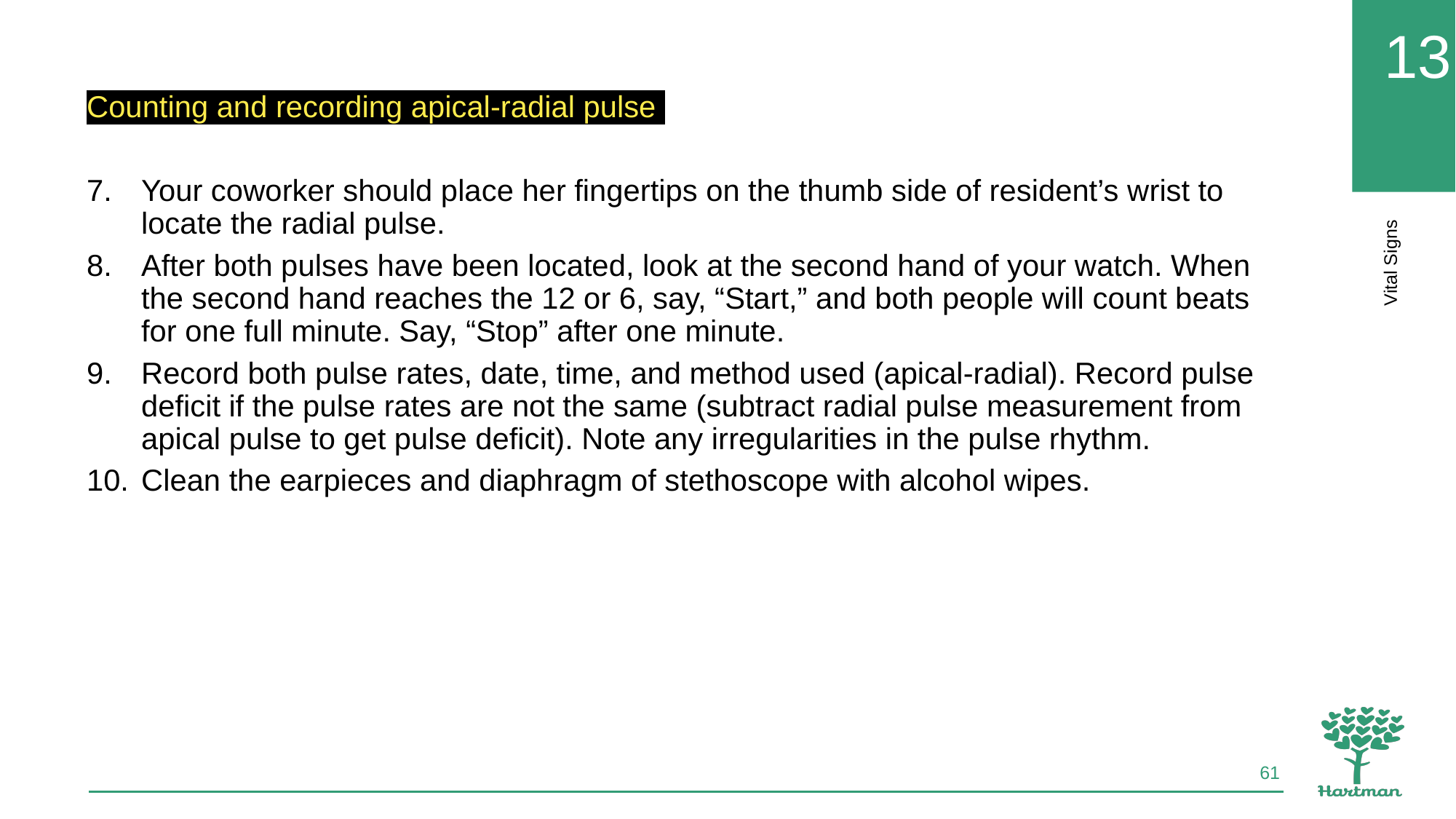

Counting and recording apical-radial pulse

Your coworker should place her fingertips on the thumb side of resident’s wrist to locate the radial pulse.
After both pulses have been located, look at the second hand of your watch. When the second hand reaches the 12 or 6, say, “Start,” and both people will count beats for one full minute. Say, “Stop” after one minute.
Record both pulse rates, date, time, and method used (apical-radial). Record pulse deficit if the pulse rates are not the same (subtract radial pulse measurement from apical pulse to get pulse deficit). Note any irregularities in the pulse rhythm.
Clean the earpieces and diaphragm of stethoscope with alcohol wipes.

61